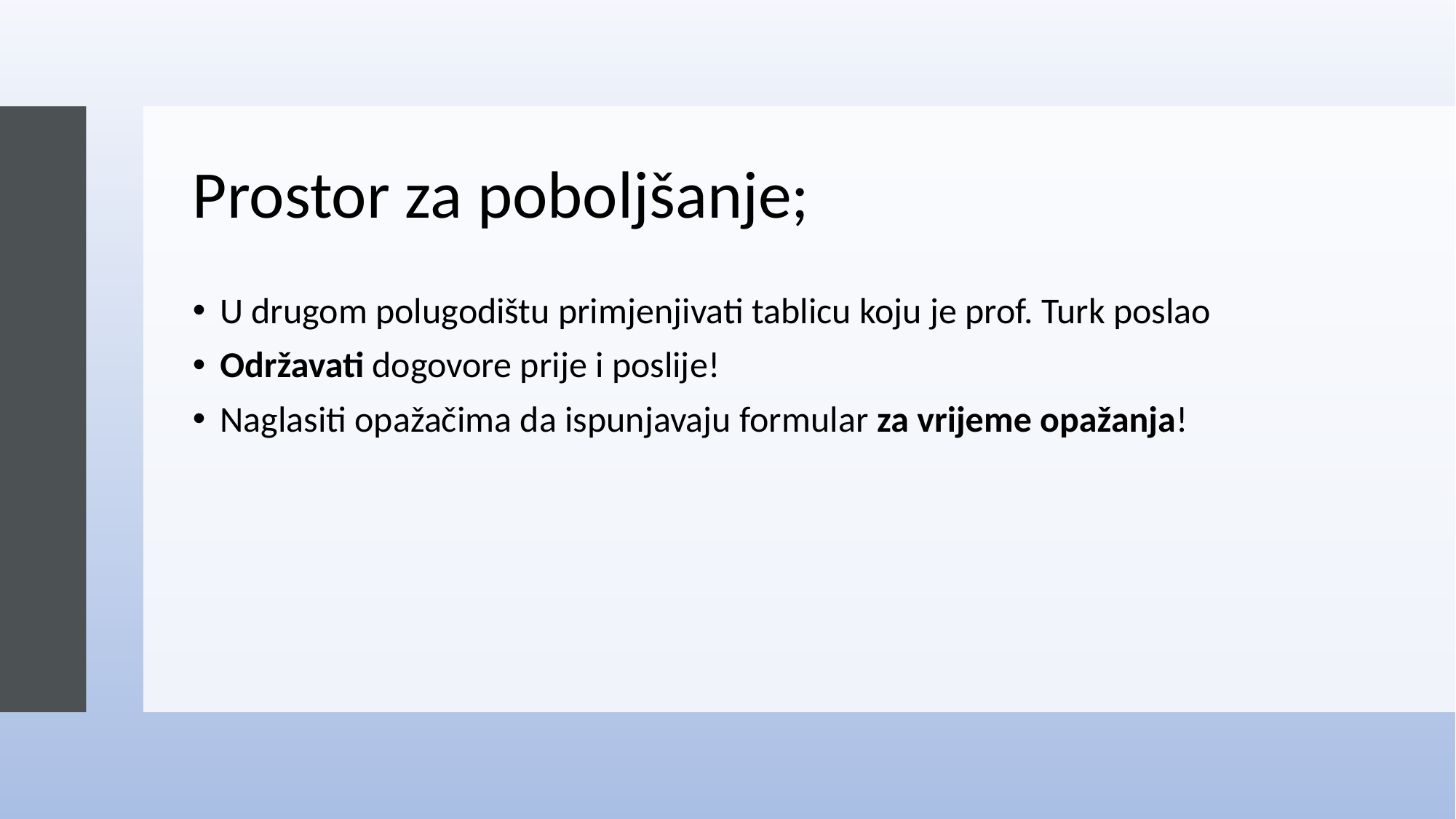

# Prostor za poboljšanje;
U drugom polugodištu primjenjivati tablicu koju je prof. Turk poslao
Održavati dogovore prije i poslije!
Naglasiti opažačima da ispunjavaju formular za vrijeme opažanja!